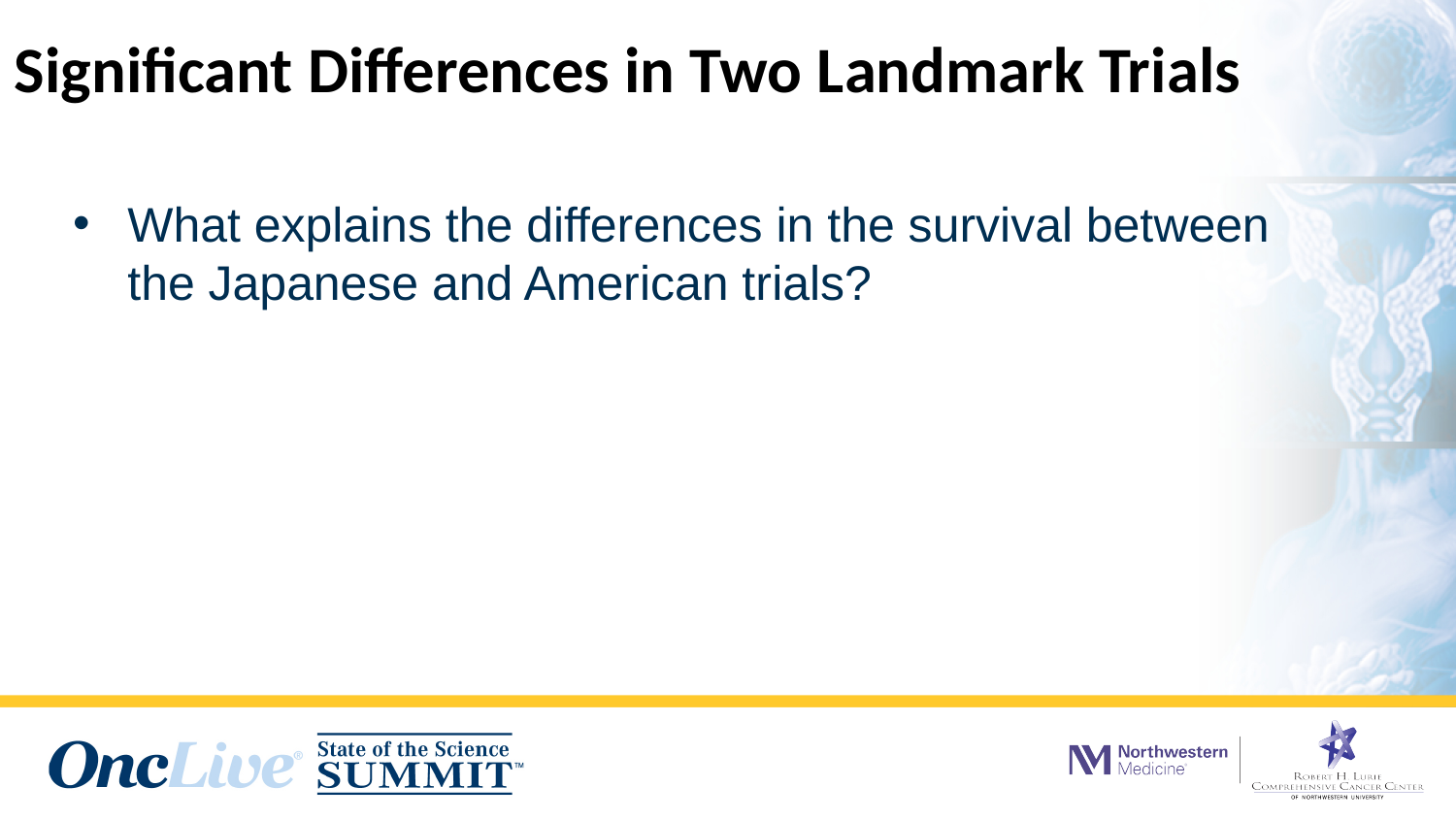

# Significant Differences in Two Landmark Trials

What explains the differences in the survival between the Japanese and American trials?